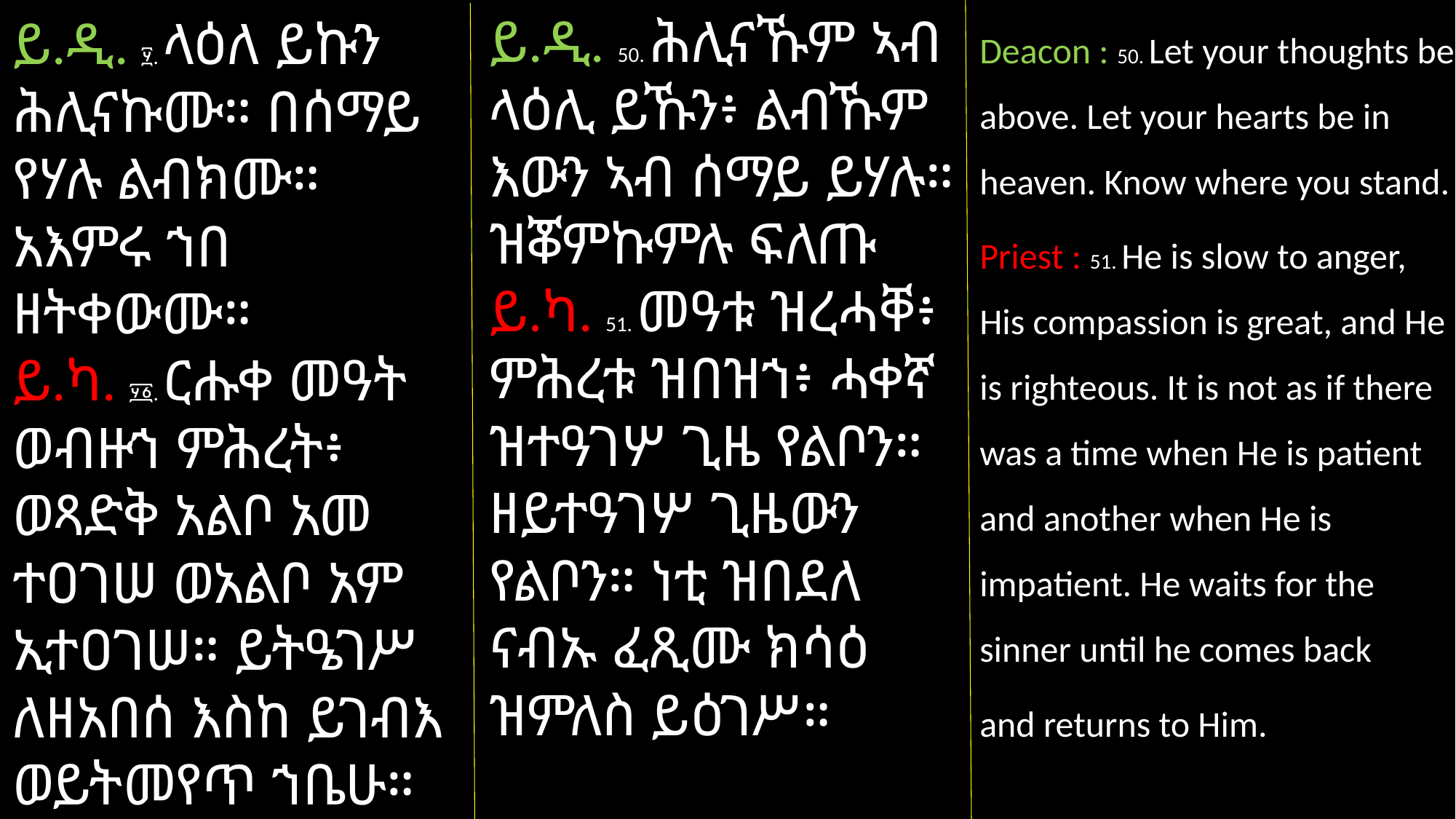

Deacon : 50. Let your thoughts be above. Let your hearts be in heaven. Know where you stand.
Priest : 51. He is slow to anger, His compassion is great, and He is righteous. It is not as if there was a time when He is patient and another when He is impatient. He waits for the sinner until he comes back
and returns to Him.
ይ.ዲ. 50. ሕሊናኹም ኣብ ላዕሊ ይኹን፥ ልብኹም እውን ኣብ ሰማይ ይሃሉ። ዝቖምኩምሉ ፍለጡ
ይ.ካ. 51. መዓቱ ዝረሓቐ፥ ምሕረቱ ዝበዝኀ፥ ሓቀኛ ዝተዓገሦ ጊዜ የልቦን። ዘይተዓገሦ ጊዜውን የልቦን። ነቲ ዝበደለ ናብኡ ፈጺሙ ክሳዕ ዝምለስ ይዕገሥ።
ይ.ዲ. ፶. ላዕለ ይኩን ሕሊናኩሙ። በሰማይ የሃሉ ልብክሙ። አእምሩ ኀበ ዘትቀውሙ።
ይ.ካ. ፶፩. ርሑቀ መዓት ወብዙኀ ምሕረት፥ ወጻድቅ አልቦ አመ ተዐገሠ ወአልቦ አም ኢተዐገሠ። ይትዔገሥ ለዘአበሰ እስከ ይገብእ ወይትመየጥ ኀቤሁ።